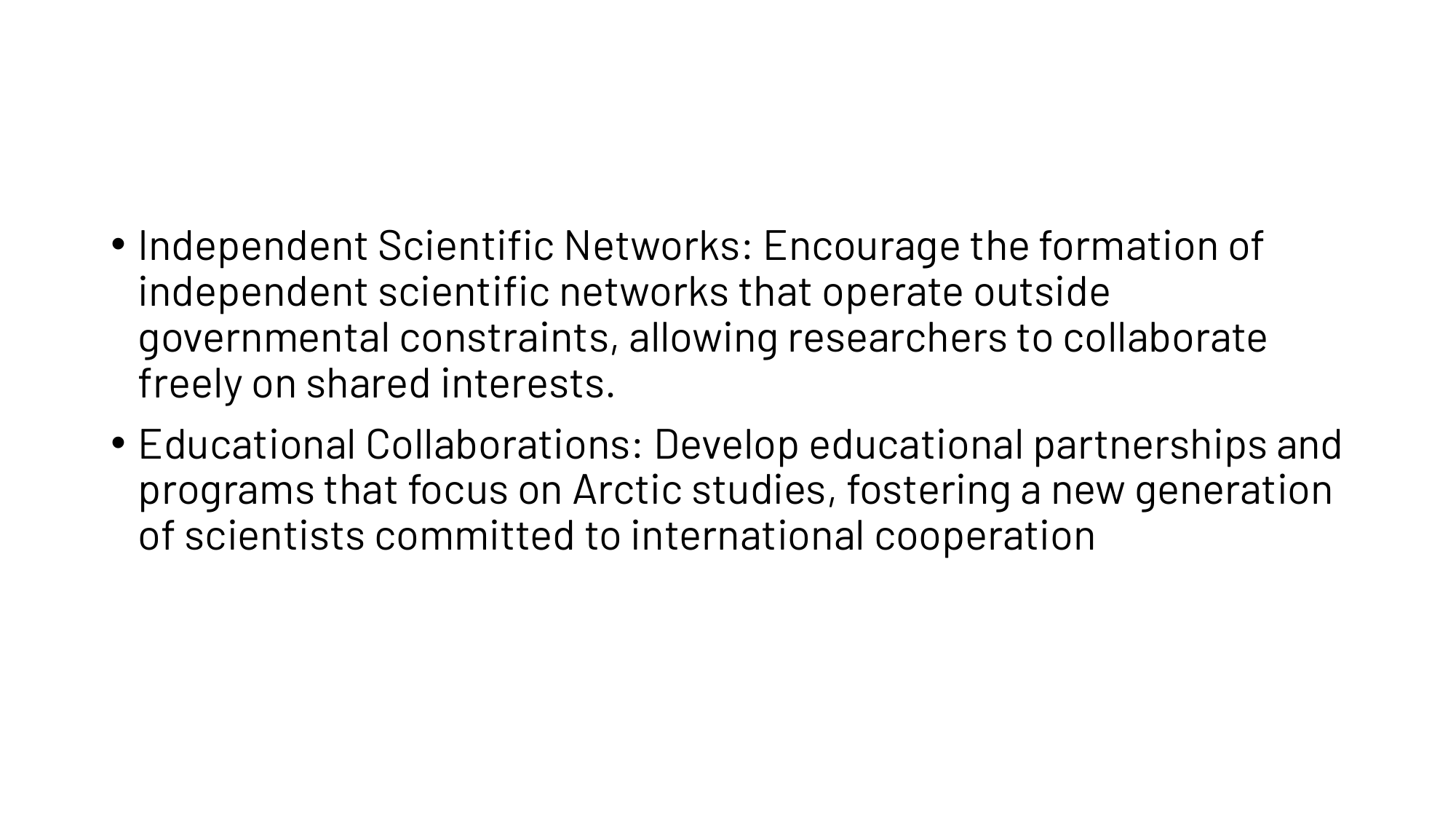

#
Independent Scientific Networks: Encourage the formation of independent scientific networks that operate outside governmental constraints, allowing researchers to collaborate freely on shared interests.
Educational Collaborations: Develop educational partnerships and programs that focus on Arctic studies, fostering a new generation of scientists committed to international cooperation